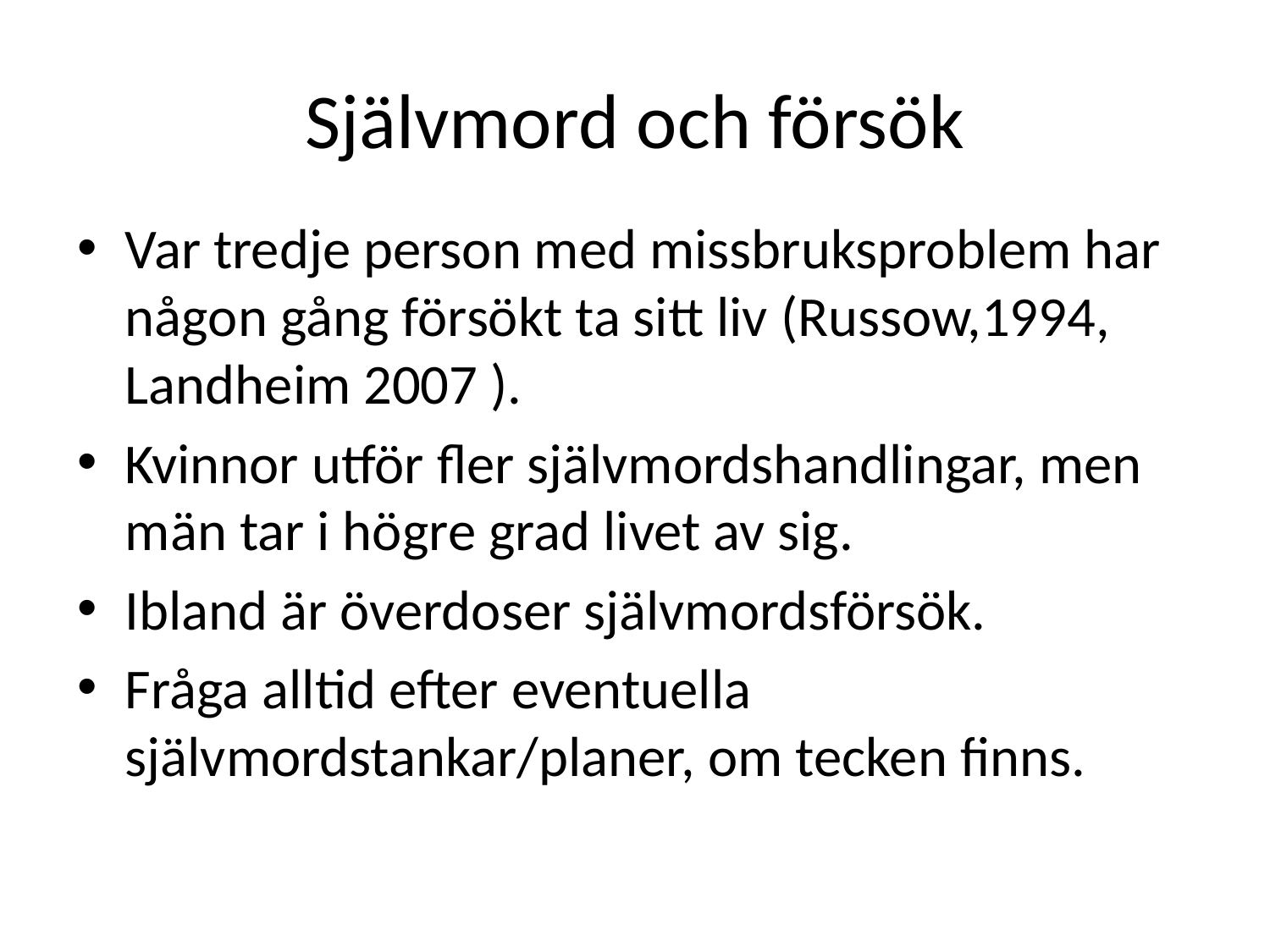

# Självmord och försök
Var tredje person med missbruksproblem har någon gång försökt ta sitt liv (Russow,1994, Landheim 2007 ).
Kvinnor utför fler självmordshandlingar, men män tar i högre grad livet av sig.
Ibland är överdoser självmordsförsök.
Fråga alltid efter eventuella självmordstankar/planer, om tecken finns.